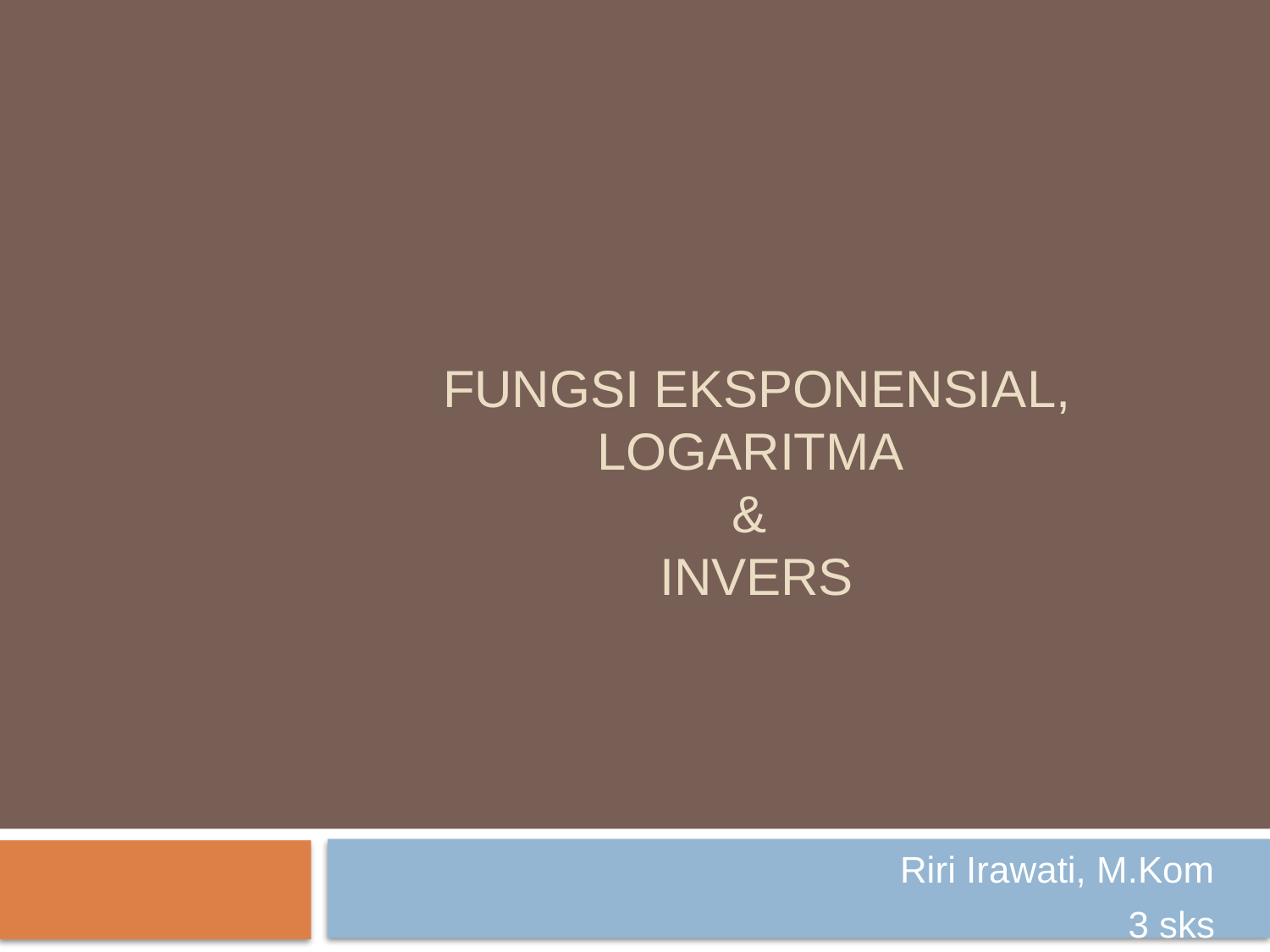

# Fungsi Eksponensial, Logaritma & Invers
Riri Irawati, M.Kom
3 sks